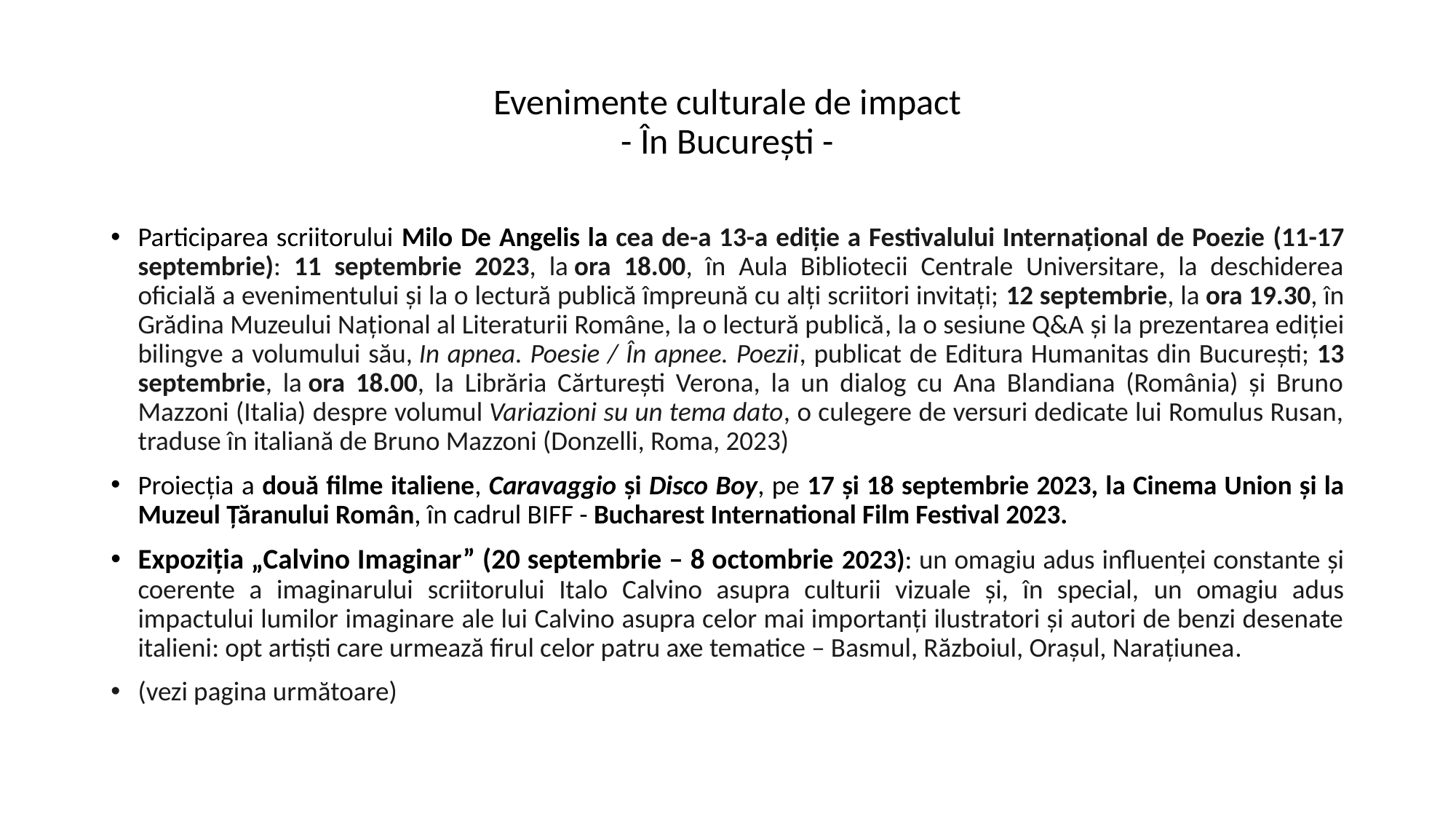

# Evenimente culturale de impact - În București -
Participarea scriitorului Milo De Angelis la cea de-a 13-a ediție a Festivalului Internațional de Poezie (11-17 septembrie): 11 septembrie 2023, la ora 18.00, în Aula Bibliotecii Centrale Universitare, la deschiderea oficială a evenimentului și la o lectură publică împreună cu alți scriitori invitați; 12 septembrie, la ora 19.30, în Grădina Muzeului Național al Literaturii Române, la o lectură publică, la o sesiune Q&A și la prezentarea ediției bilingve a volumului său, In apnea. Poesie / În apnee. Poezii, publicat de Editura Humanitas din București; 13 septembrie, la ora 18.00, la Librăria Cărturești Verona, la un dialog cu Ana Blandiana (România) și Bruno Mazzoni (Italia) despre volumul Variazioni su un tema dato, o culegere de versuri dedicate lui Romulus Rusan, traduse în italiană de Bruno Mazzoni (Donzelli, Roma, 2023)
Proiecția a două filme italiene, Caravaggio și Disco Boy, pe 17 și 18 septembrie 2023, la Cinema Union și la Muzeul Țăranului Român, în cadrul BIFF - Bucharest International Film Festival 2023.
Expoziția „Calvino Imaginar” (20 septembrie – 8 octombrie 2023): un omagiu adus influenței constante și coerente a imaginarului scriitorului Italo Calvino asupra culturii vizuale și, în special, un omagiu adus impactului lumilor imaginare ale lui Calvino asupra celor mai importanți ilustratori și autori de benzi desenate italieni: opt artiști care urmează firul celor patru axe tematice – Basmul, Războiul, Orașul, Narațiunea.
(vezi pagina următoare)